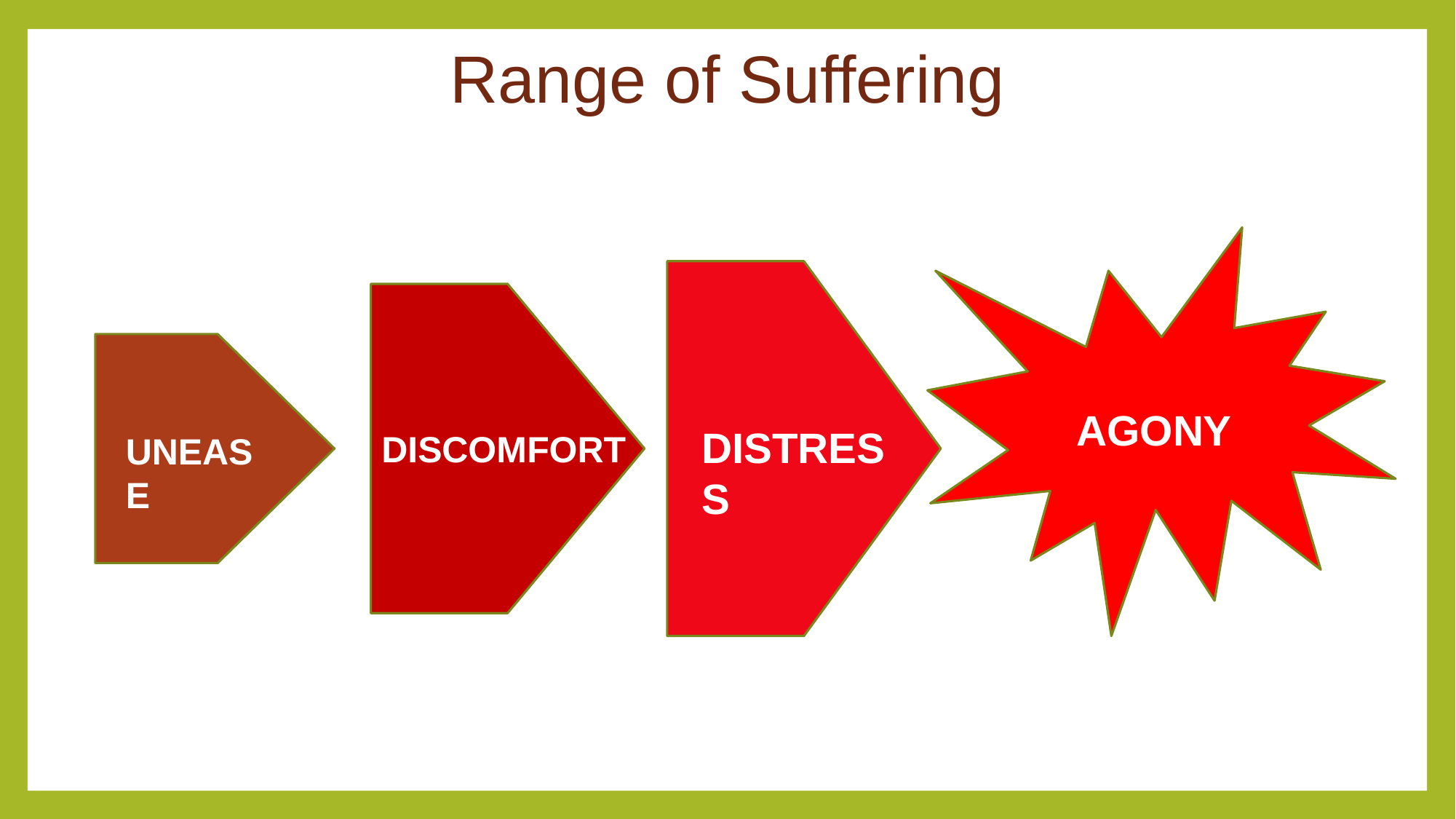

# Range of Suffering

AGONY

DISTRESS

DISCOMFORT

UNEASE